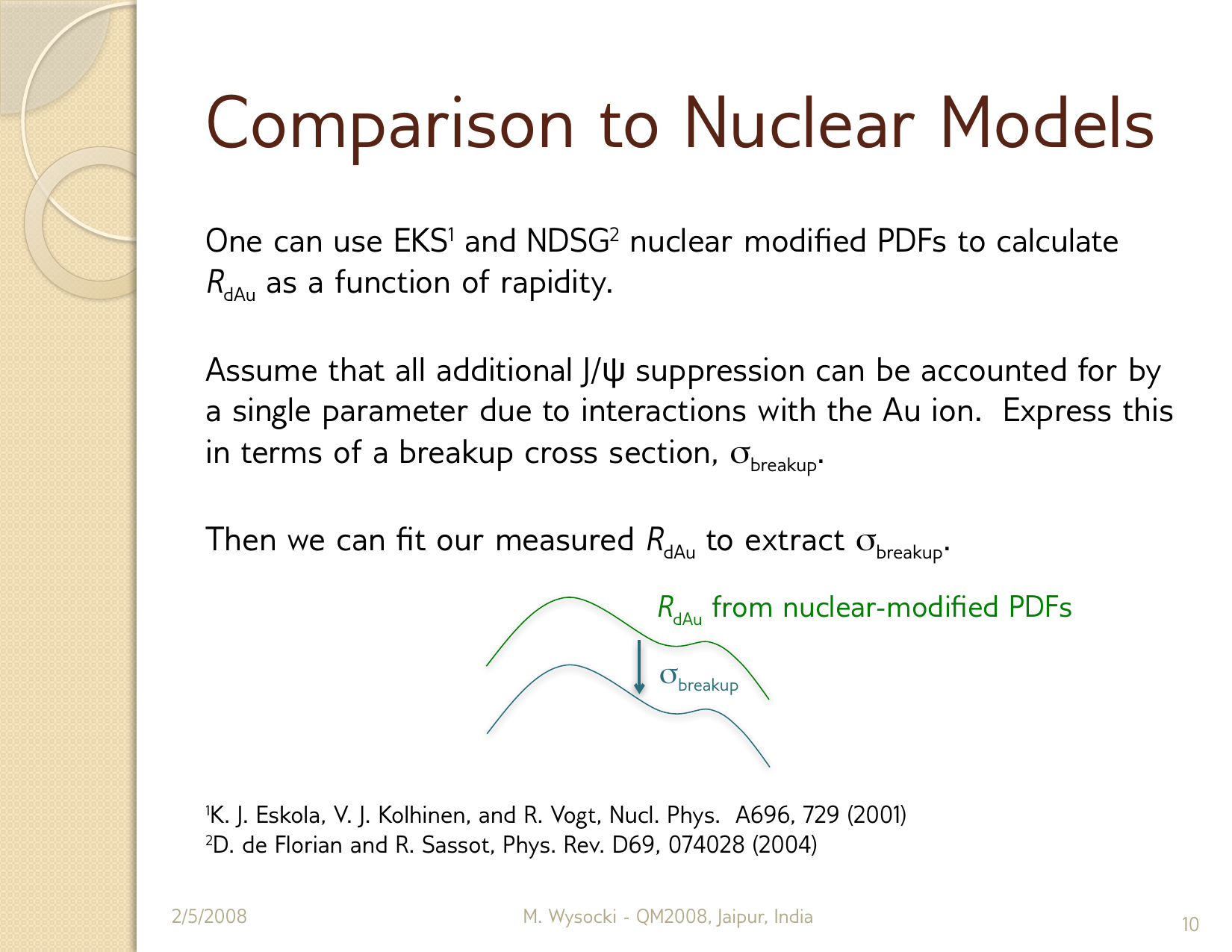

# Comparison to Nuclear Models
One can use EKS1 and NDSG2 nuclear modified PDFs to calculate RdAu as a function of rapidity.

Assume that all additional J/ψ suppression can be accounted for by a single parameter due to interactions with the Au ion.  Express this in terms of a breakup cross section, σbreakup.

Then we can fit our measured RdAu to extract σbreakup.

1K. J. Eskola, V. J. Kolhinen, and R. Vogt, Nucl. Phys.  A696, 729 (2001)
2D. de Florian and R. Sassot, Phys. Rev. D69, 074028 (2004)
RdAu from nuclear-modified PDFs

σbreakup

2/5/2008
M. Wysocki - QM2008, Jaipur, India
10